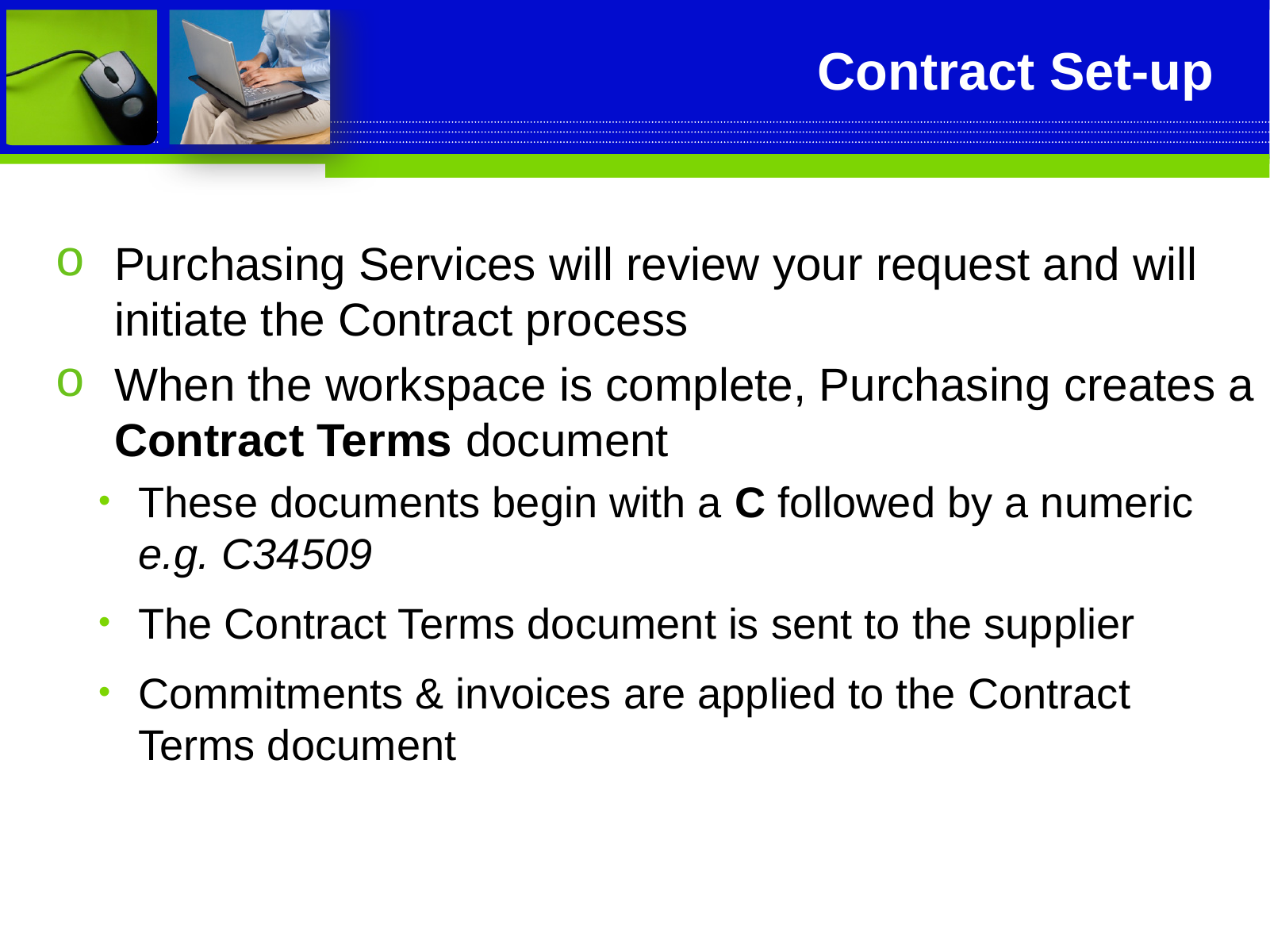

# Contract Set-up
Purchasing Services will review your request and will initiate the Contract process
When the workspace is complete, Purchasing creates a Contract Terms document
These documents begin with a C followed by a numeric    e.g. C34509
The Contract Terms document is sent to the supplier
Commitments & invoices are applied to the Contract Terms document